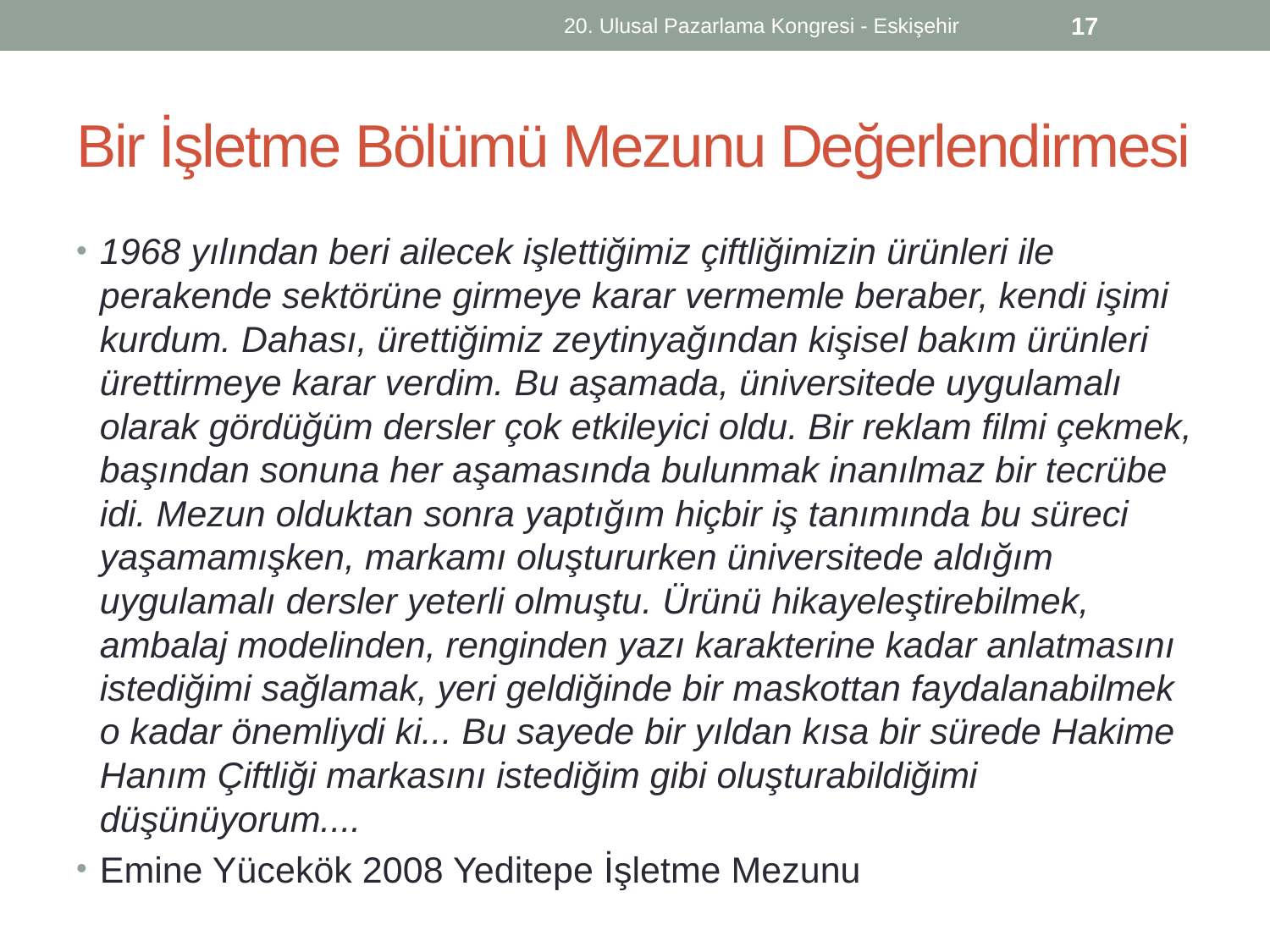

20. Ulusal Pazarlama Kongresi - Eskişehir
17
# Bir İşletme Bölümü Mezunu Değerlendirmesi
1968 yılından beri ailecek işlettiğimiz çiftliğimizin ürünleri ile perakende sektörüne girmeye karar vermemle beraber, kendi işimi kurdum. Dahası, ürettiğimiz zeytinyağından kişisel bakım ürünleri ürettirmeye karar verdim. Bu aşamada, üniversitede uygulamalı olarak gördüğüm dersler çok etkileyici oldu. Bir reklam filmi çekmek, başından sonuna her aşamasında bulunmak inanılmaz bir tecrübe idi. Mezun olduktan sonra yaptığım hiçbir iş tanımında bu süreci yaşamamışken, markamı oluştururken üniversitede aldığım uygulamalı dersler yeterli olmuştu. Ürünü hikayeleştirebilmek, ambalaj modelinden, renginden yazı karakterine kadar anlatmasını istediğimi sağlamak, yeri geldiğinde bir maskottan faydalanabilmek o kadar önemliydi ki... Bu sayede bir yıldan kısa bir sürede Hakime Hanım Çiftliği markasını istediğim gibi oluşturabildiğimi düşünüyorum....
Emine Yücekök 2008 Yeditepe İşletme Mezunu